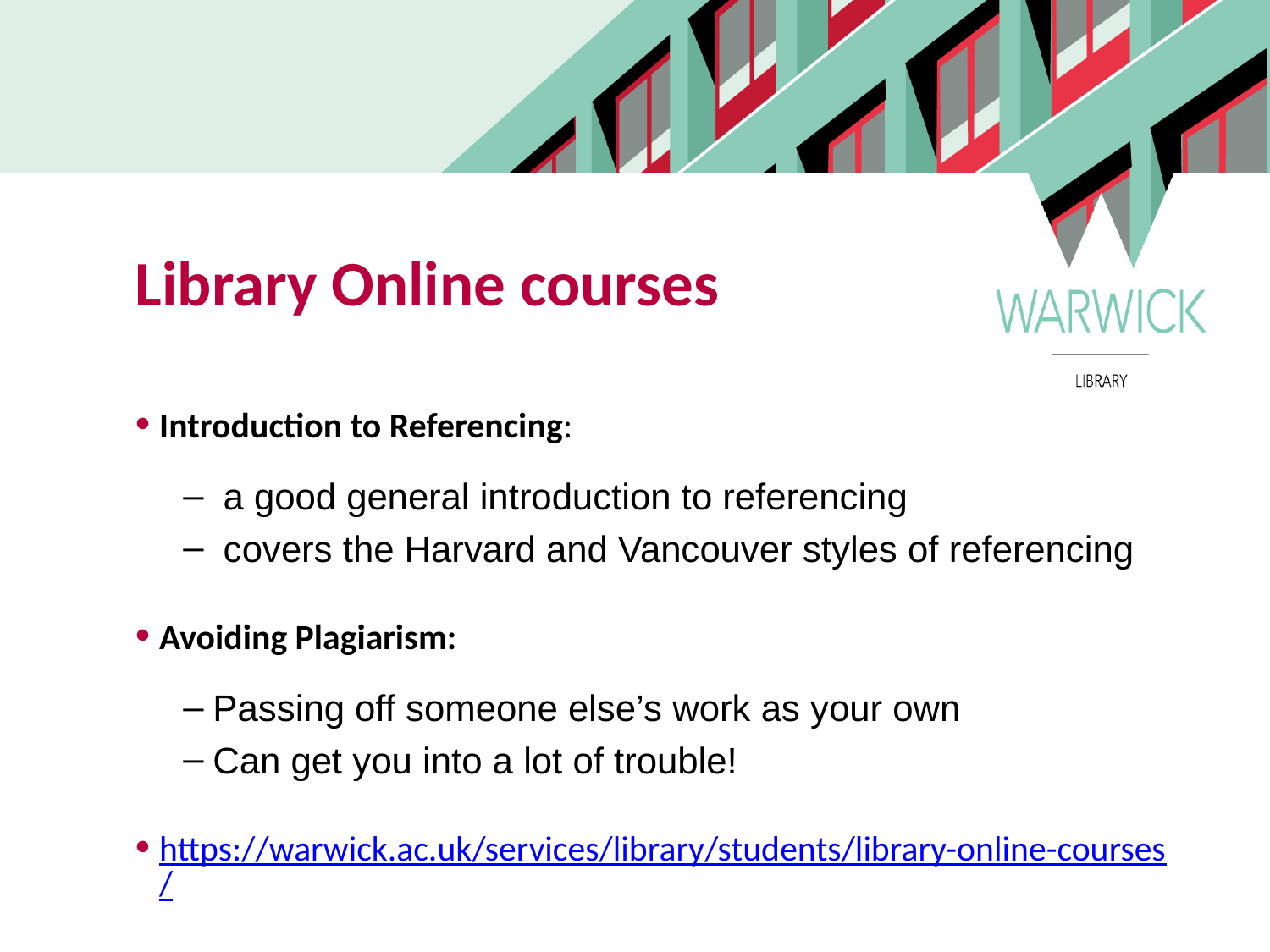

Library Online courses
Introduction to Referencing:
 a good general introduction to referencing
 covers the Harvard and Vancouver styles of referencing
Avoiding Plagiarism:
Passing off someone else’s work as your own
Can get you into a lot of trouble!
https://warwick.ac.uk/services/library/students/library-online-courses/